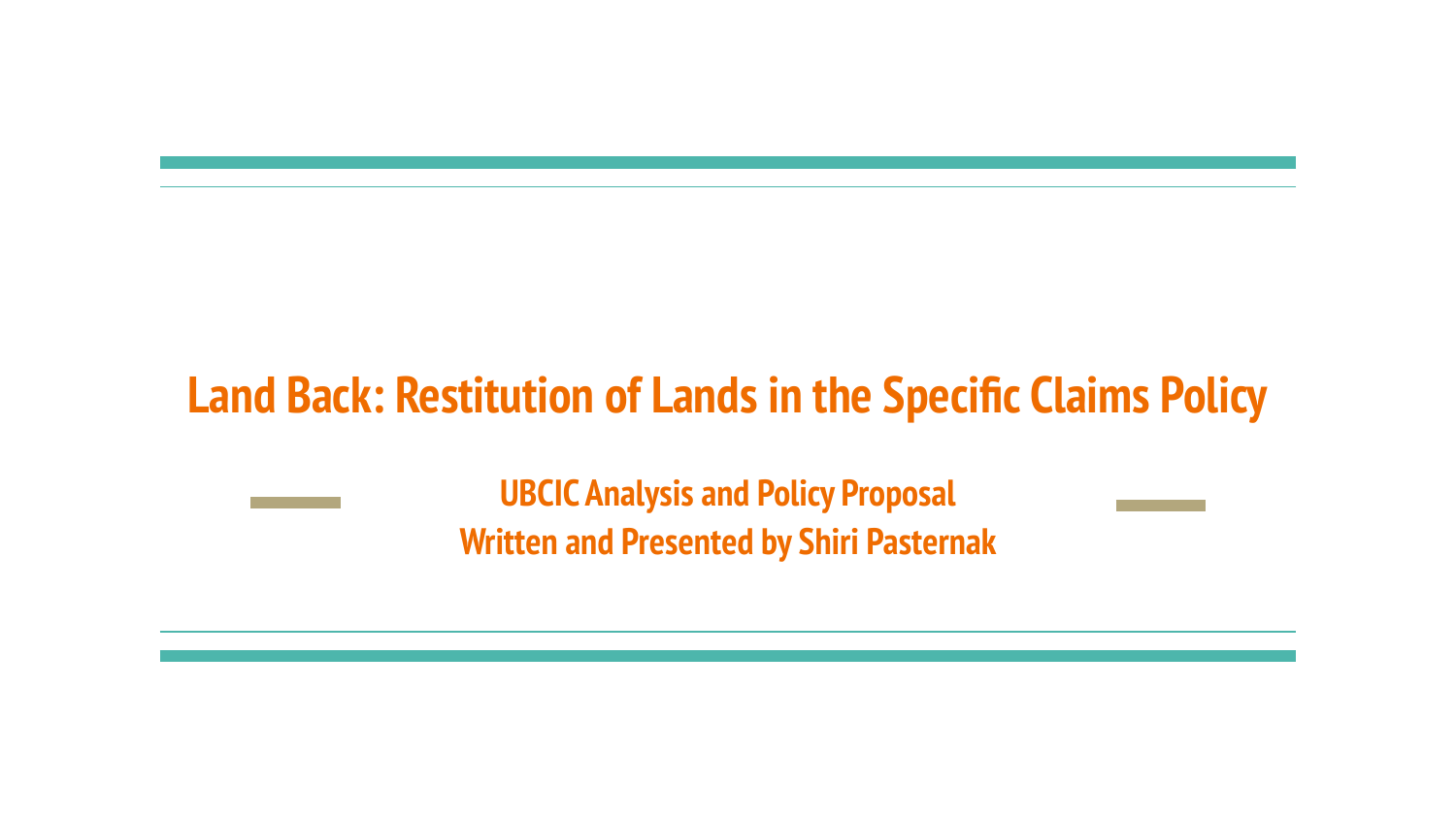

# Land Back: Restitution of Lands in the Specific Claims Policy
UBCIC Analysis and Policy Proposal
Written and Presented by Shiri Pasternak